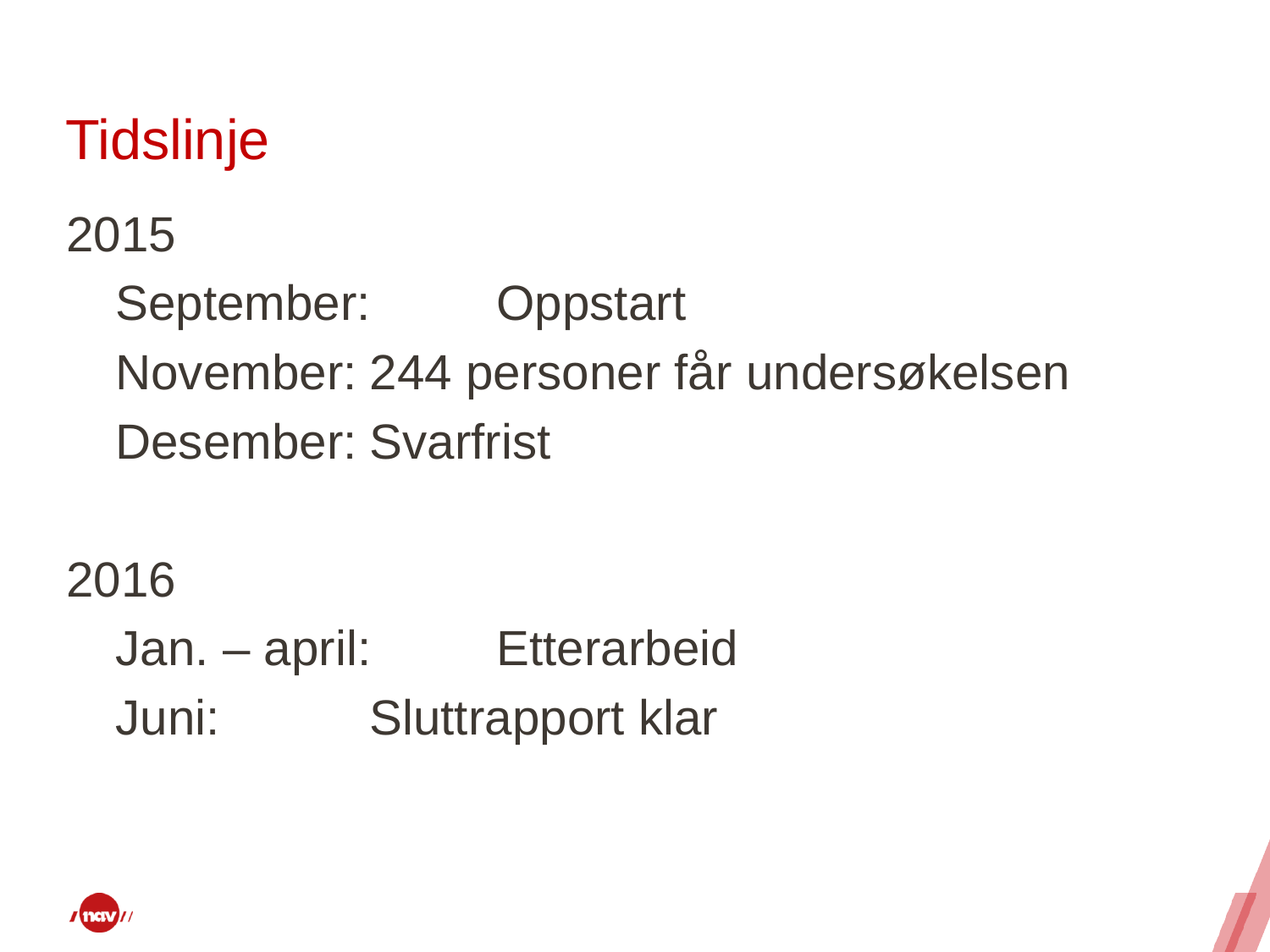

# Tidslinje
2015
September:	Oppstart
November:	244 personer får undersøkelsen
Desember:	Svarfrist

2016
Jan. – april:	Etterarbeid
Juni:		Sluttrapport klar